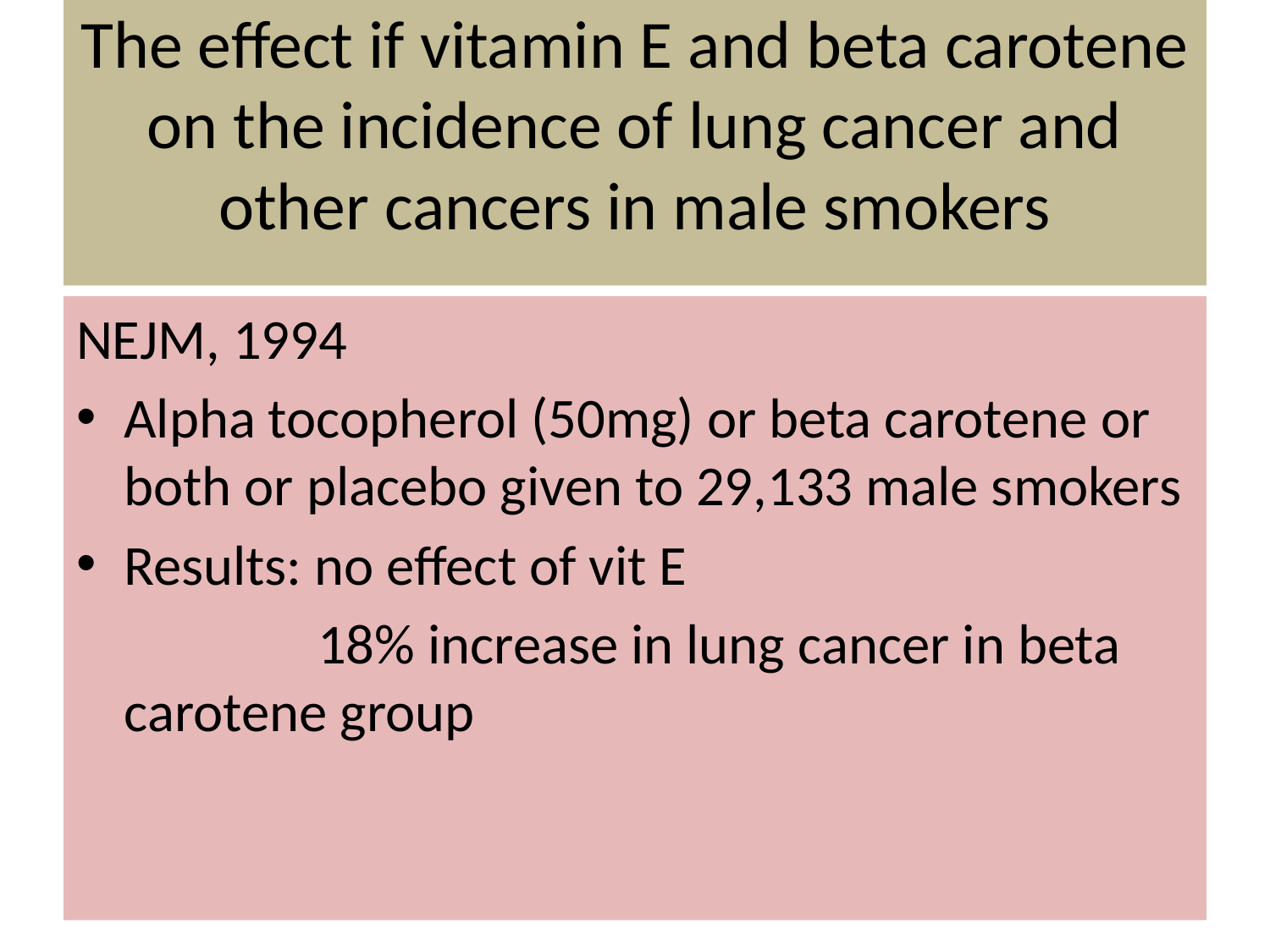

# The effect if vitamin E and beta carotene on the incidence of lung cancer and other cancers in male smokers
NEJM, 1994
Alpha tocopherol (50mg) or beta carotene or both or placebo given to 29,133 male smokers
Results: no effect of vit E
                   18% increase in lung cancer in beta carotene group